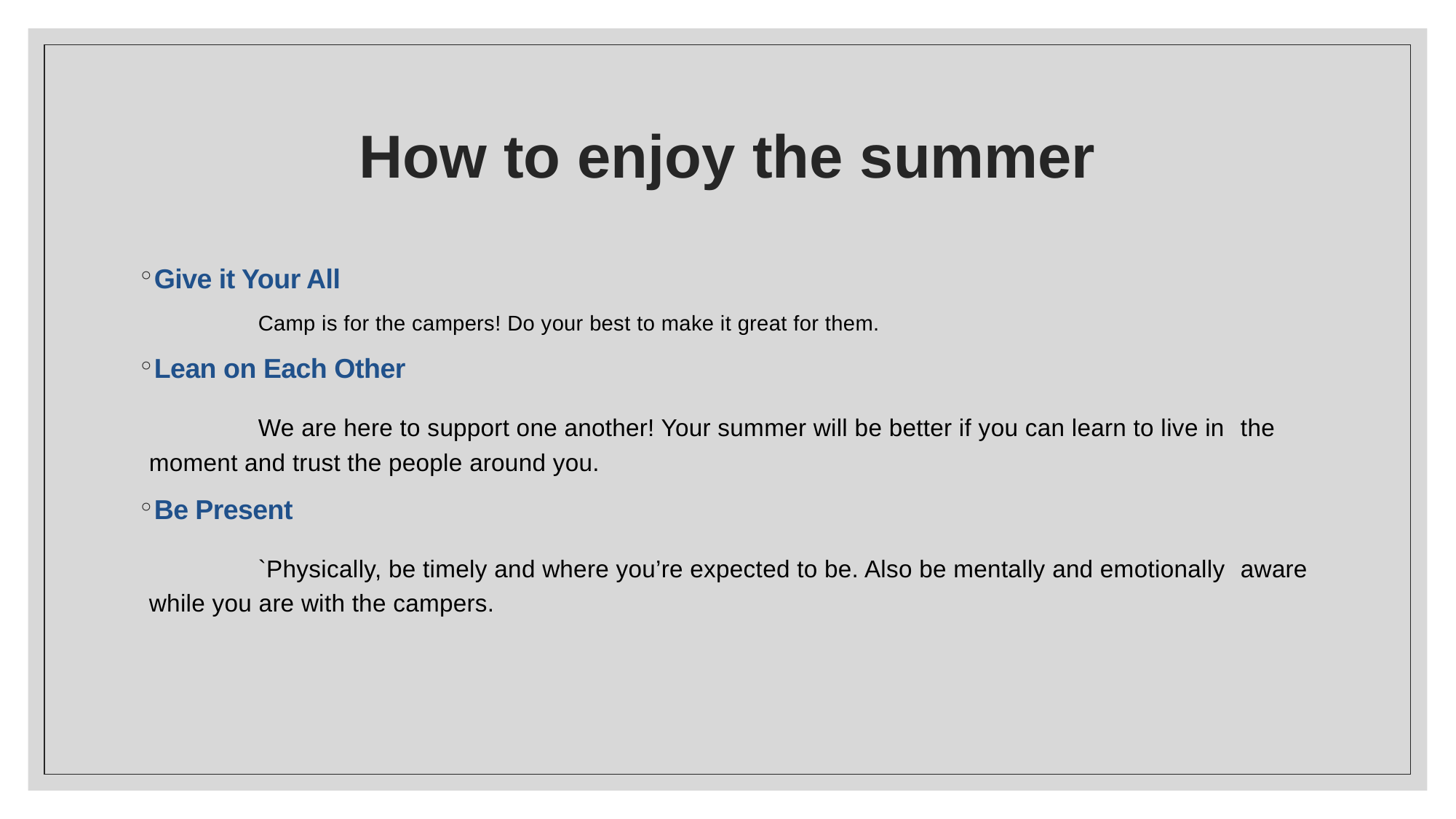

# How to enjoy the summer
Give it Your All
	Camp is for the campers! Do your best to make it great for them.
Lean on Each Other
	We are here to support one another! Your summer will be better if you can learn to live in 	the moment and trust the people around you.
Be Present
	`Physically, be timely and where you’re expected to be. Also be mentally and emotionally 	aware while you are with the campers.